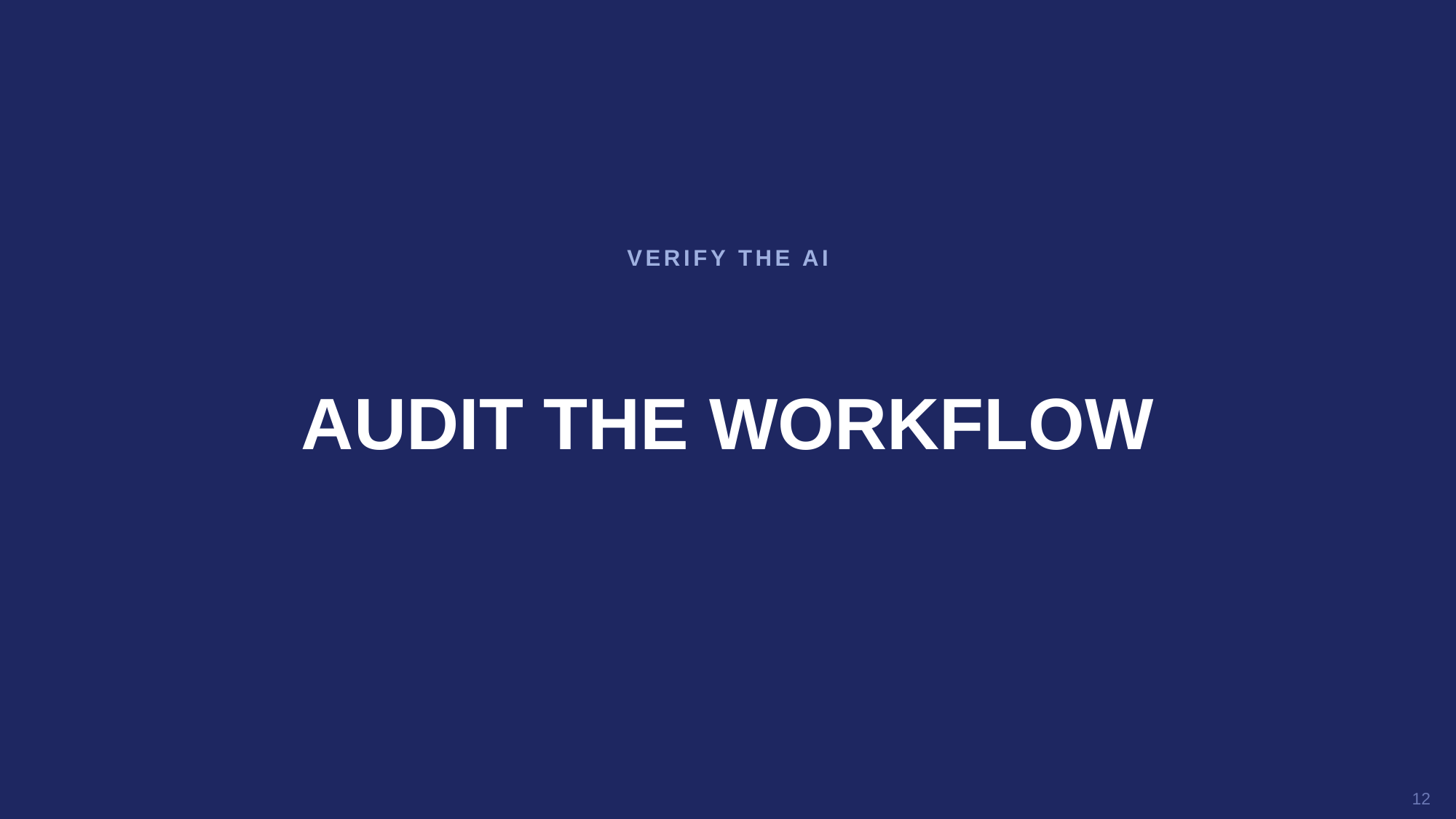

VERIFY THE AI
AUDIT THE WORKFLOW
12